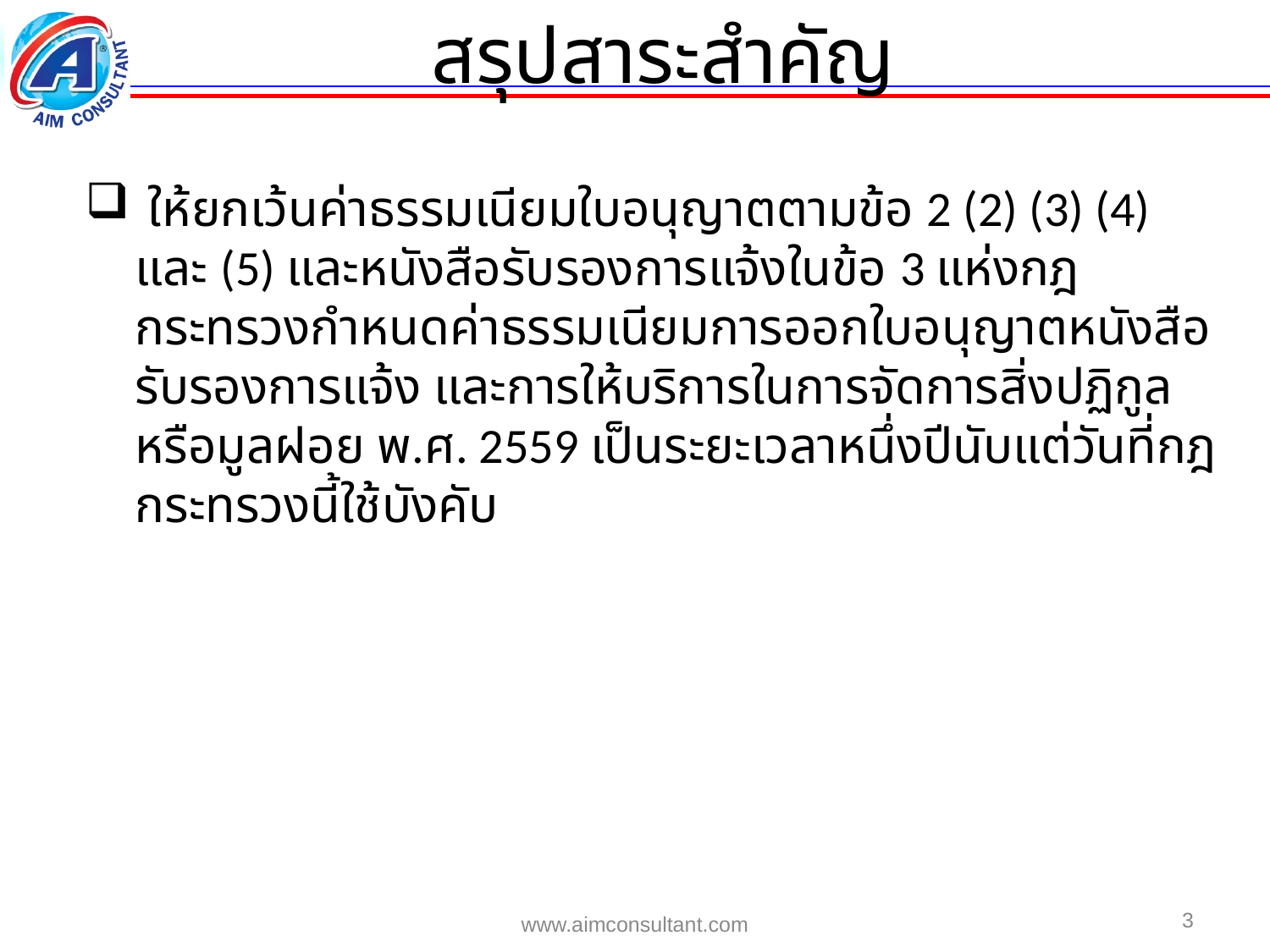

สรุปสาระสำคัญ
 ให้ยกเว้นค่าธรรมเนียมใบอนุญาตตามข้อ 2 (2) (3) (4) และ (5) และหนังสือรับรองการแจ้งในข้อ 3 แห่งกฎกระทรวงกำหนดค่าธรรมเนียมการออกใบอนุญาตหนังสือรับรองการแจ้ง และการให้บริการในการจัดการสิ่งปฏิกูลหรือมูลฝอย พ.ศ. 2559 เป็นระยะเวลาหนึ่งปีนับแต่วันที่กฎกระทรวงนี้ใช้บังคับ
3
www.aimconsultant.com